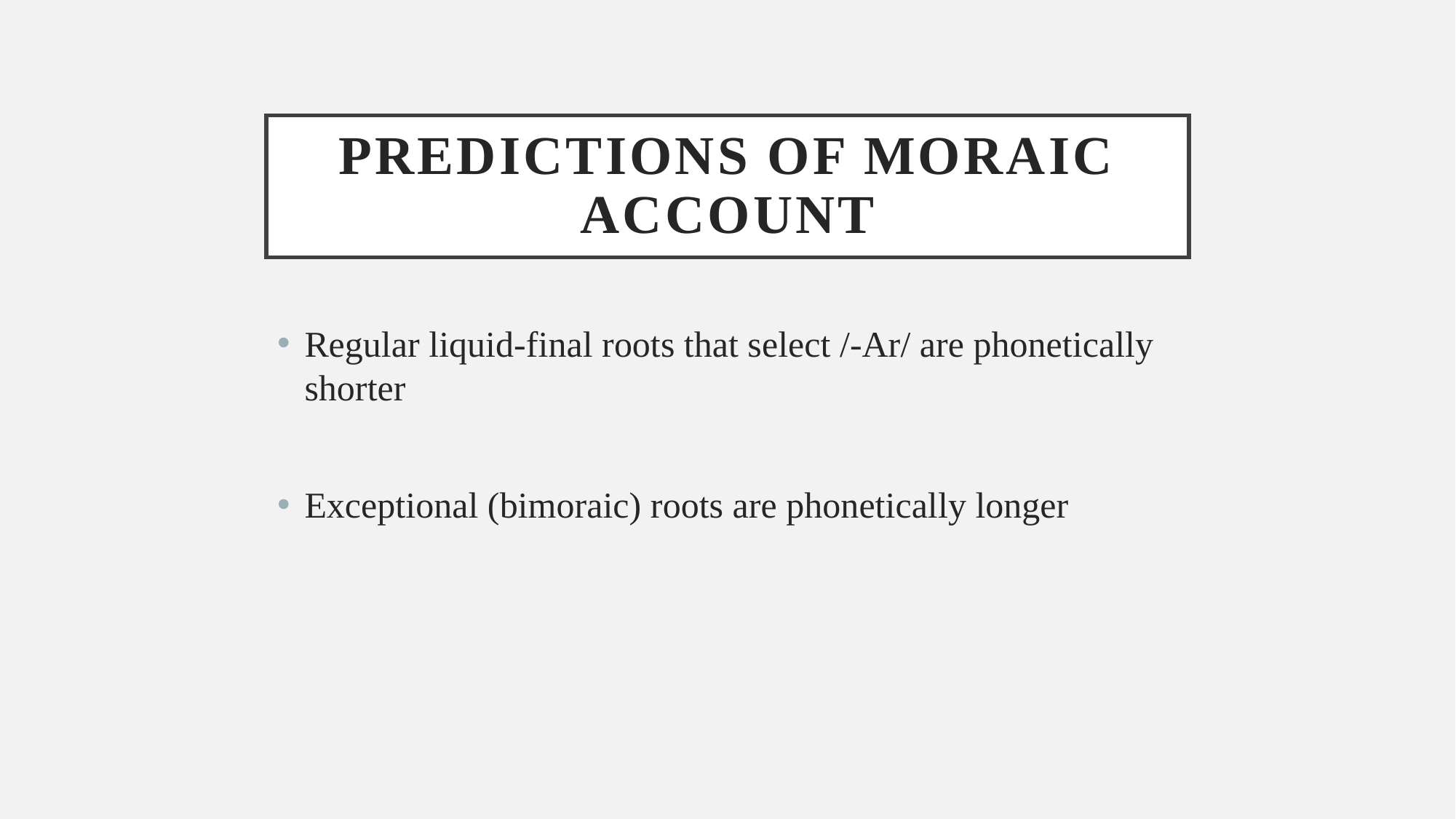

# Predictions of Moraic Account
Regular liquid-final roots that select /-Ar/ are phonetically shorter

Exceptional (bimoraic) roots are phonetically longer